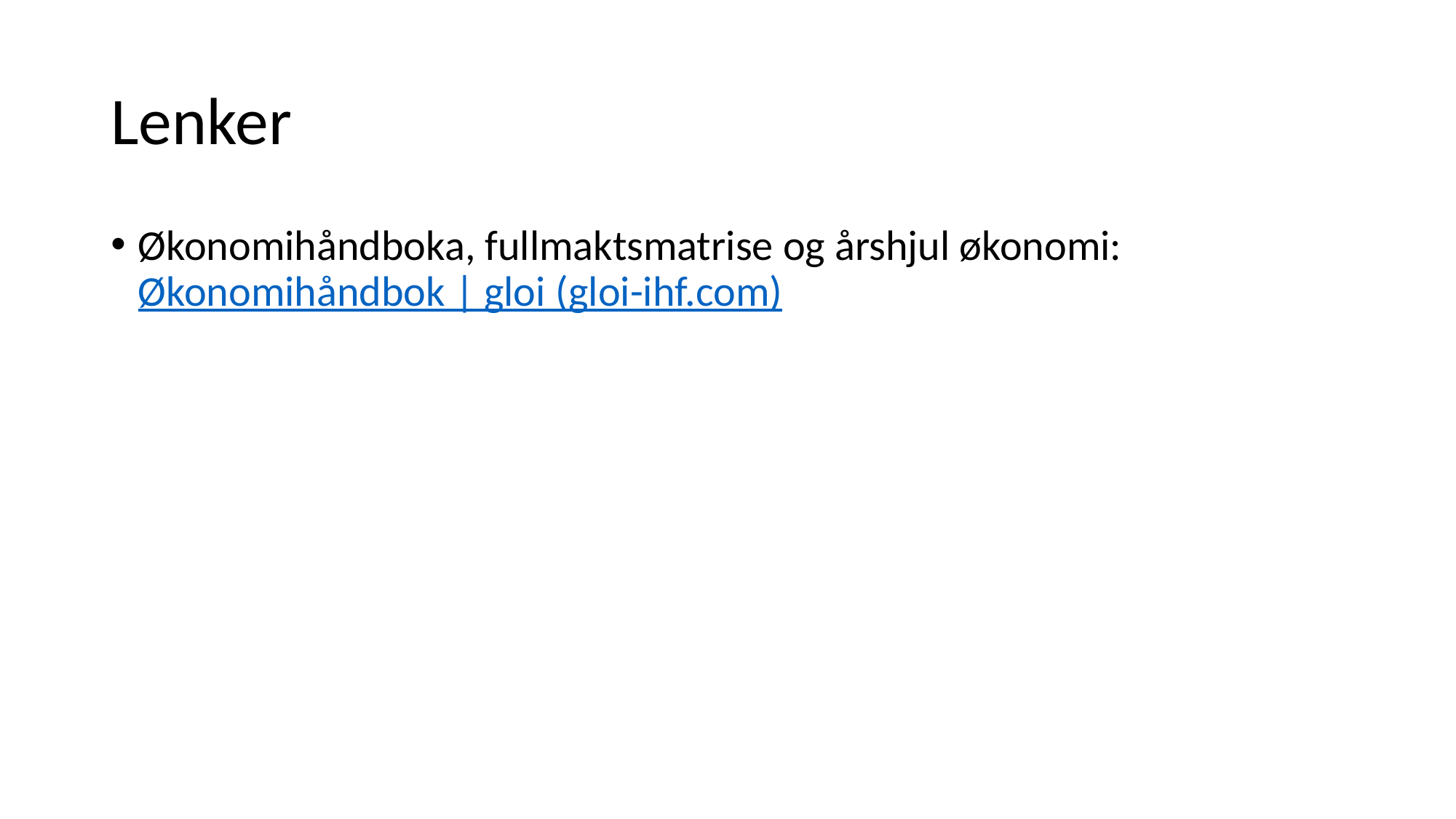

# Lenker
Økonomihåndboka, fullmaktsmatrise og årshjul økonomi: Økonomihåndbok | gloi (gloi-ihf.com)